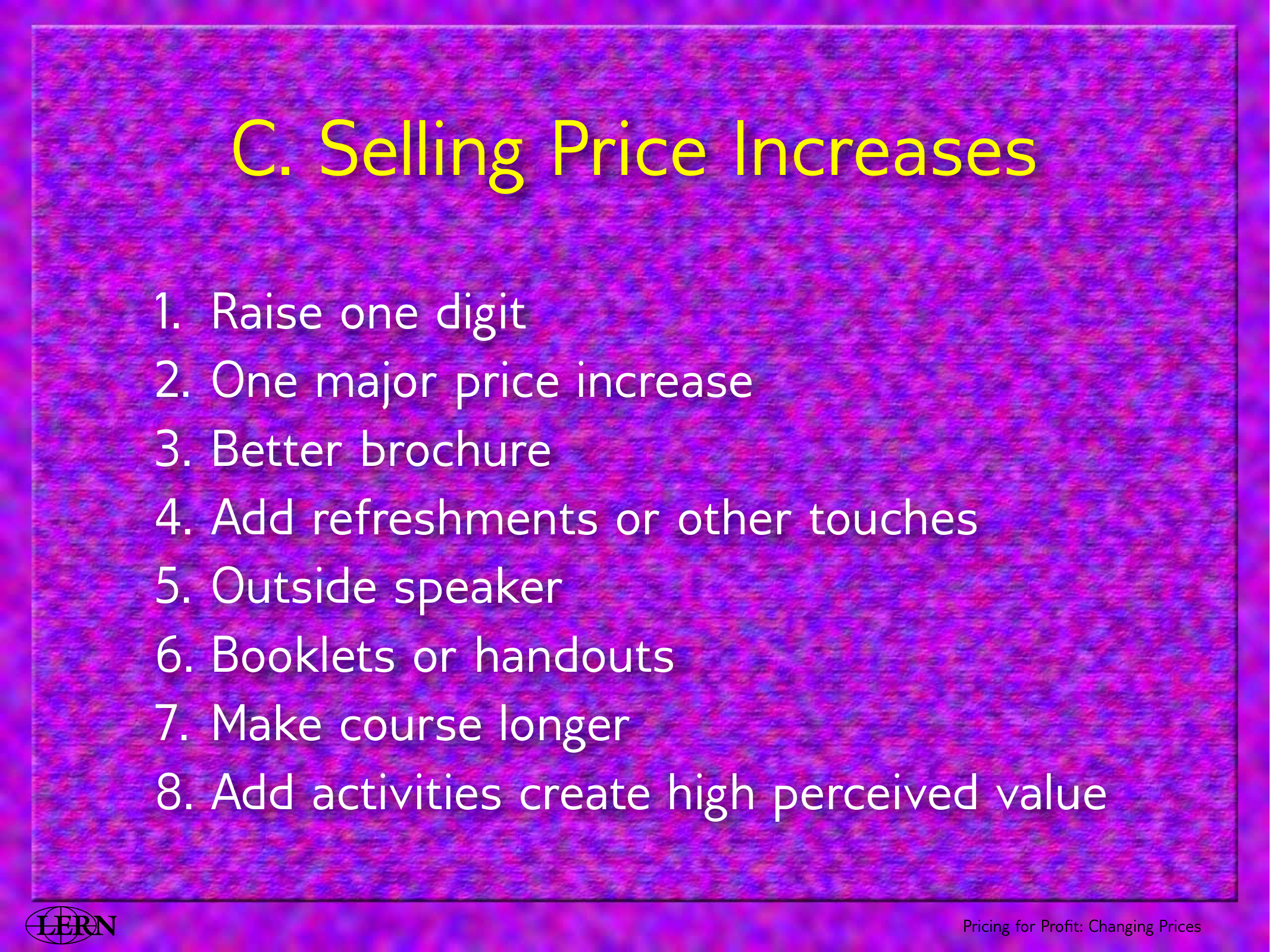

# C. Selling Price Increases
Raise one digit
One major price increase
Better brochure
Add refreshments or other touches
Outside speaker
Booklets or handouts
Make course longer
Add activities create high perceived value
Pricing for Profit: Changing Prices